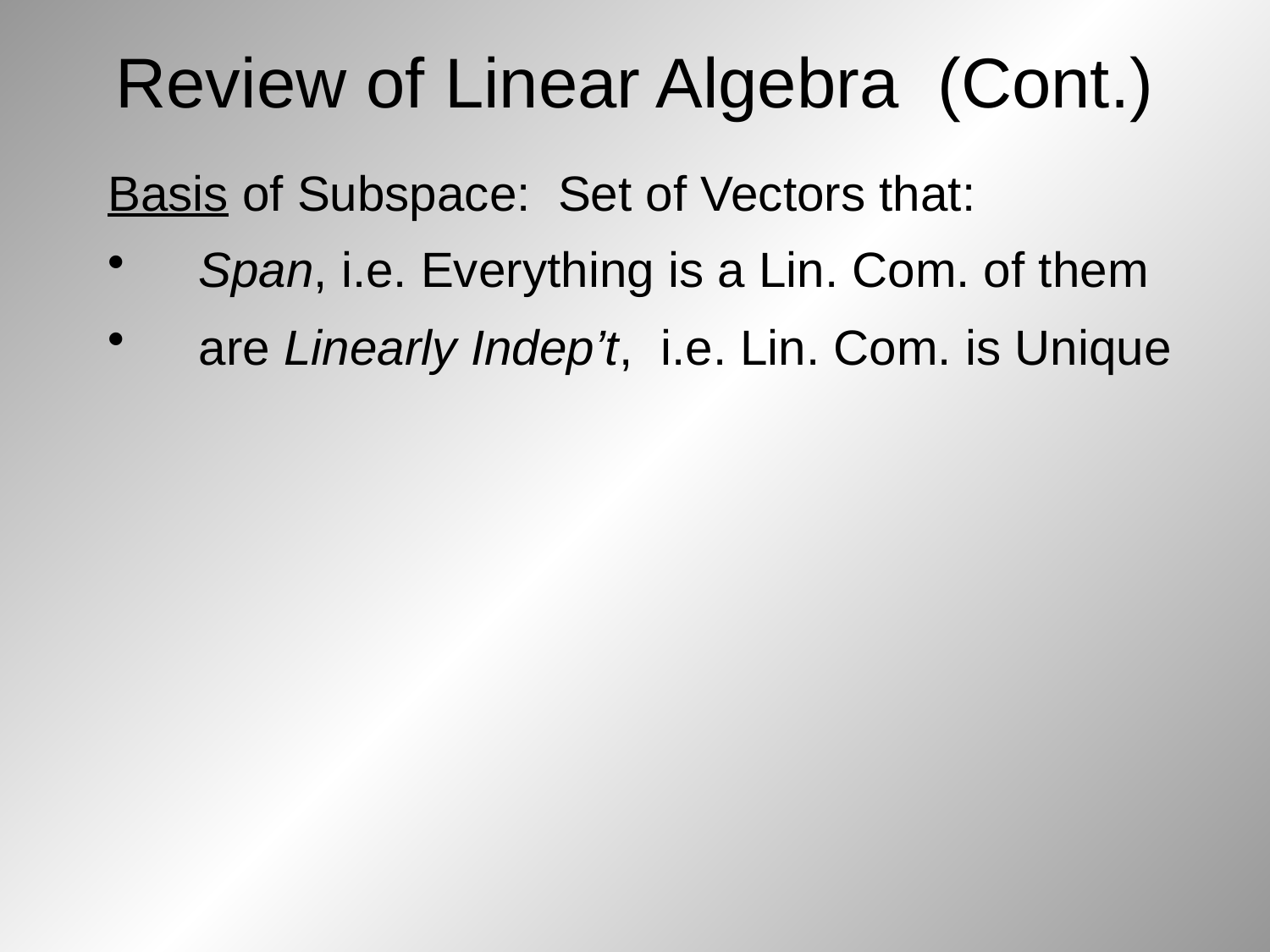

# Review of Linear Algebra  (Cont.)
Basis of Subspace:  Set of Vectors that:
  Span, i.e. Everything is a Lin. Com. of them
  are Linearly Indep’t,  i.e. Lin. Com. is Unique